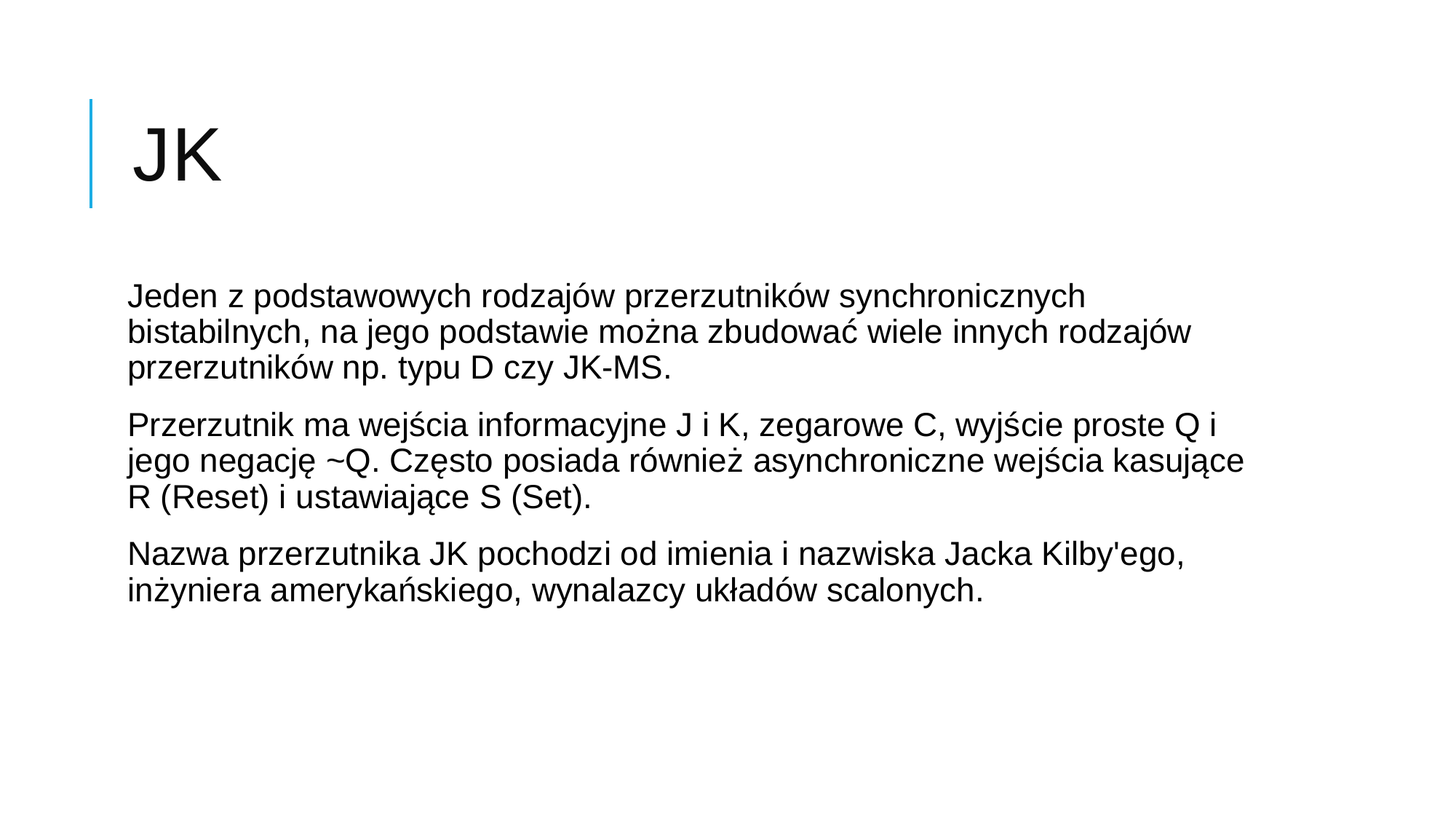

# JK
Jeden z podstawowych rodzajów przerzutników synchronicznych bistabilnych, na jego podstawie można zbudować wiele innych rodzajów przerzutników np. typu D czy JK-MS.
Przerzutnik ma wejścia informacyjne J i K, zegarowe C, wyjście proste Q i jego negację ~Q. Często posiada również asynchroniczne wejścia kasujące R (Reset) i ustawiające S (Set).
Nazwa przerzutnika JK pochodzi od imienia i nazwiska Jacka Kilby'ego, inżyniera amerykańskiego, wynalazcy układów scalonych.